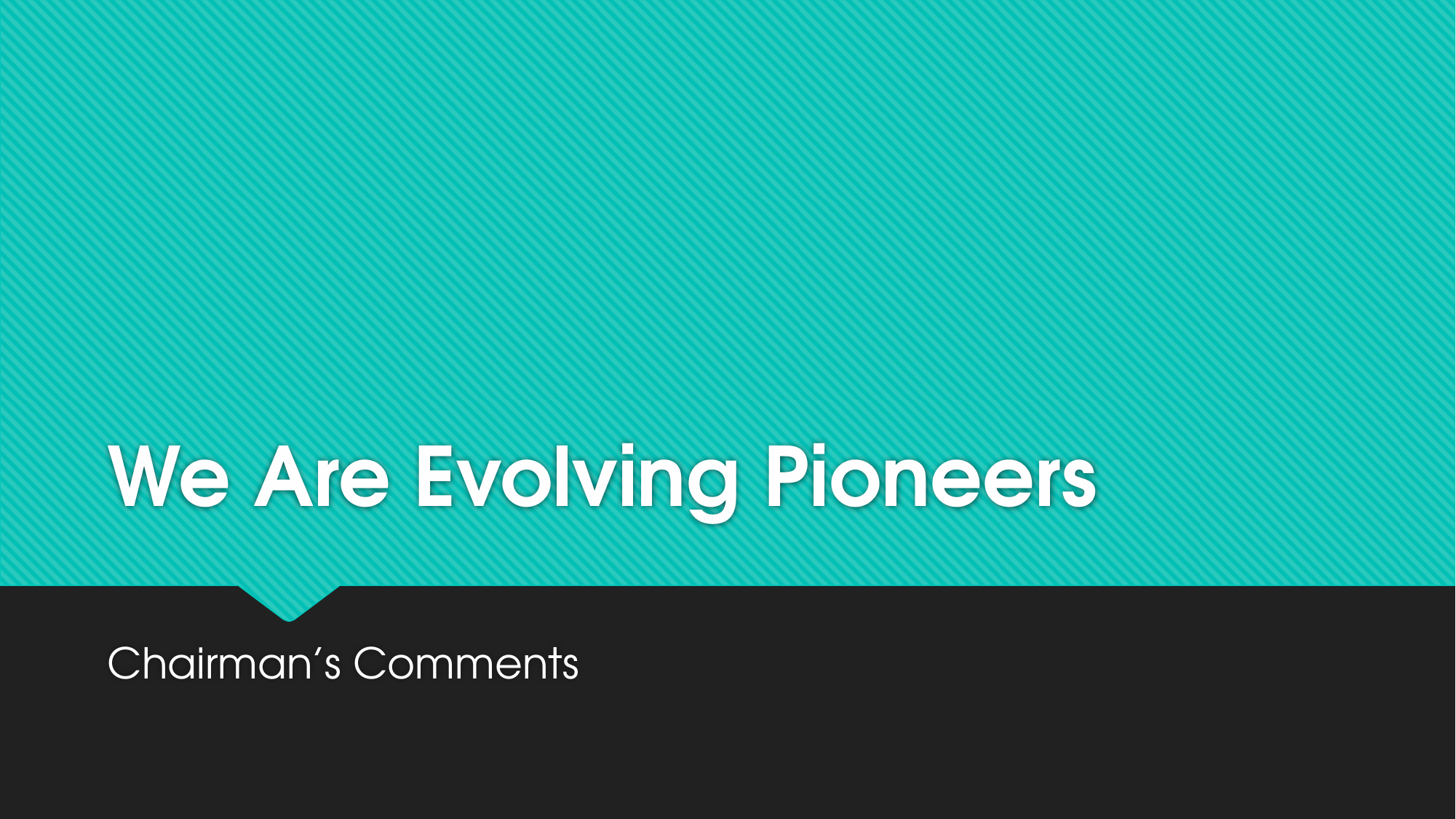

# We Are Evolving Pioneers
Chairman’s Comments